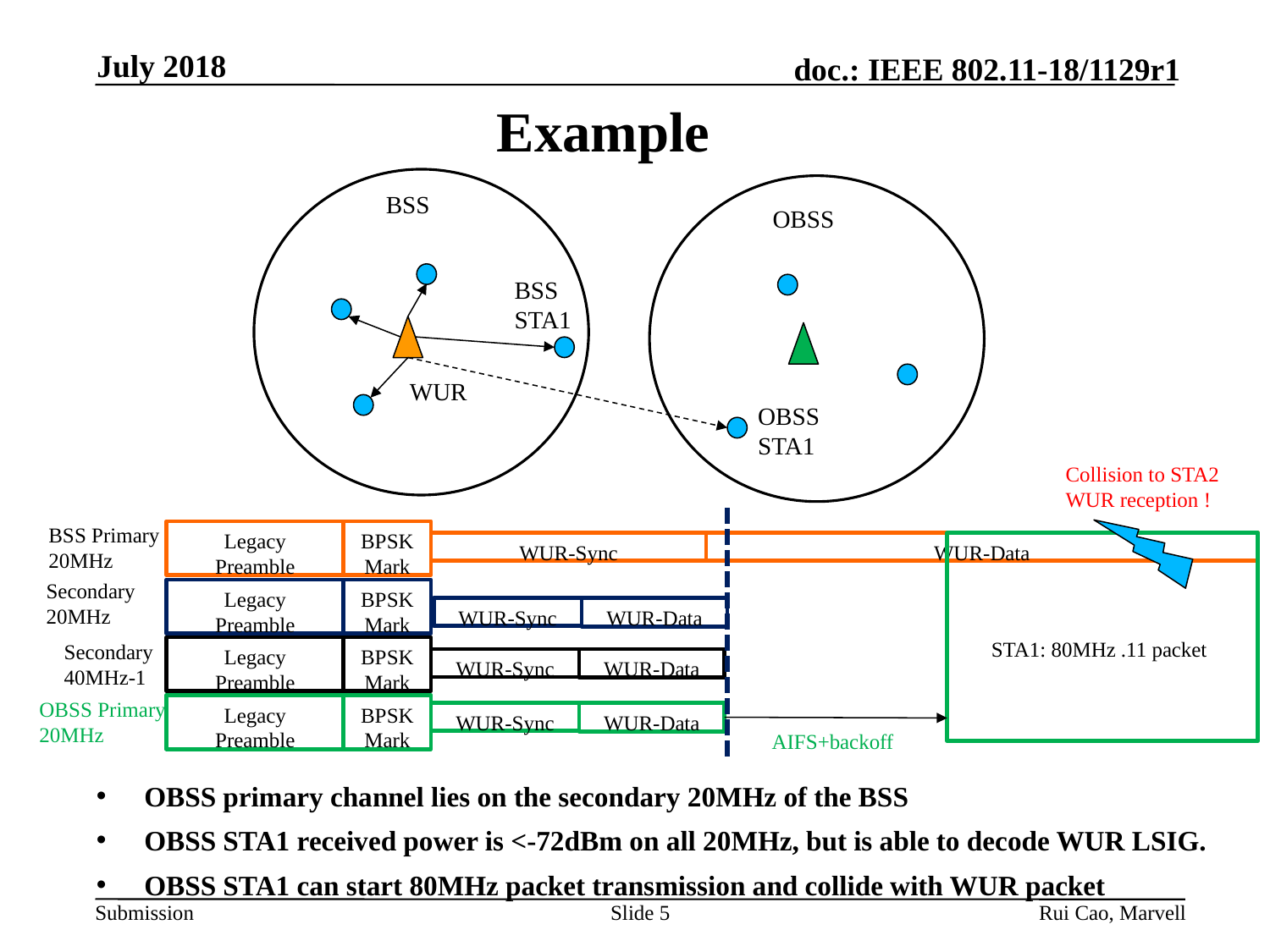

July 2018
# Example

BSS
OBSS

BSS STA1

WUR

OBSS STA1

Collision to STA2 WUR reception !

BSS Primary
20MHz
BPSK Mark
Legacy
Preamble
WUR-Sync
WUR-Data
Secondary
20MHz
BPSK Mark
Legacy
Preamble
WUR-Sync
WUR-Data
Secondary
40MHz-1
BPSK Mark
Legacy
Preamble
WUR-Sync
WUR-Data
OBSS Primary 20MHz
BPSK Mark
Legacy
Preamble
WUR-Sync
WUR-Data

STA1: 80MHz .11 packet
AIFS+backoff
OBSS primary channel lies on the secondary 20MHz of the BSS
OBSS STA1 received power is <-72dBm on all 20MHz, but is able to decode WUR LSIG.
OBSS STA1 can start 80MHz packet transmission and collide with WUR packet
Slide 5
Rui Cao, Marvell